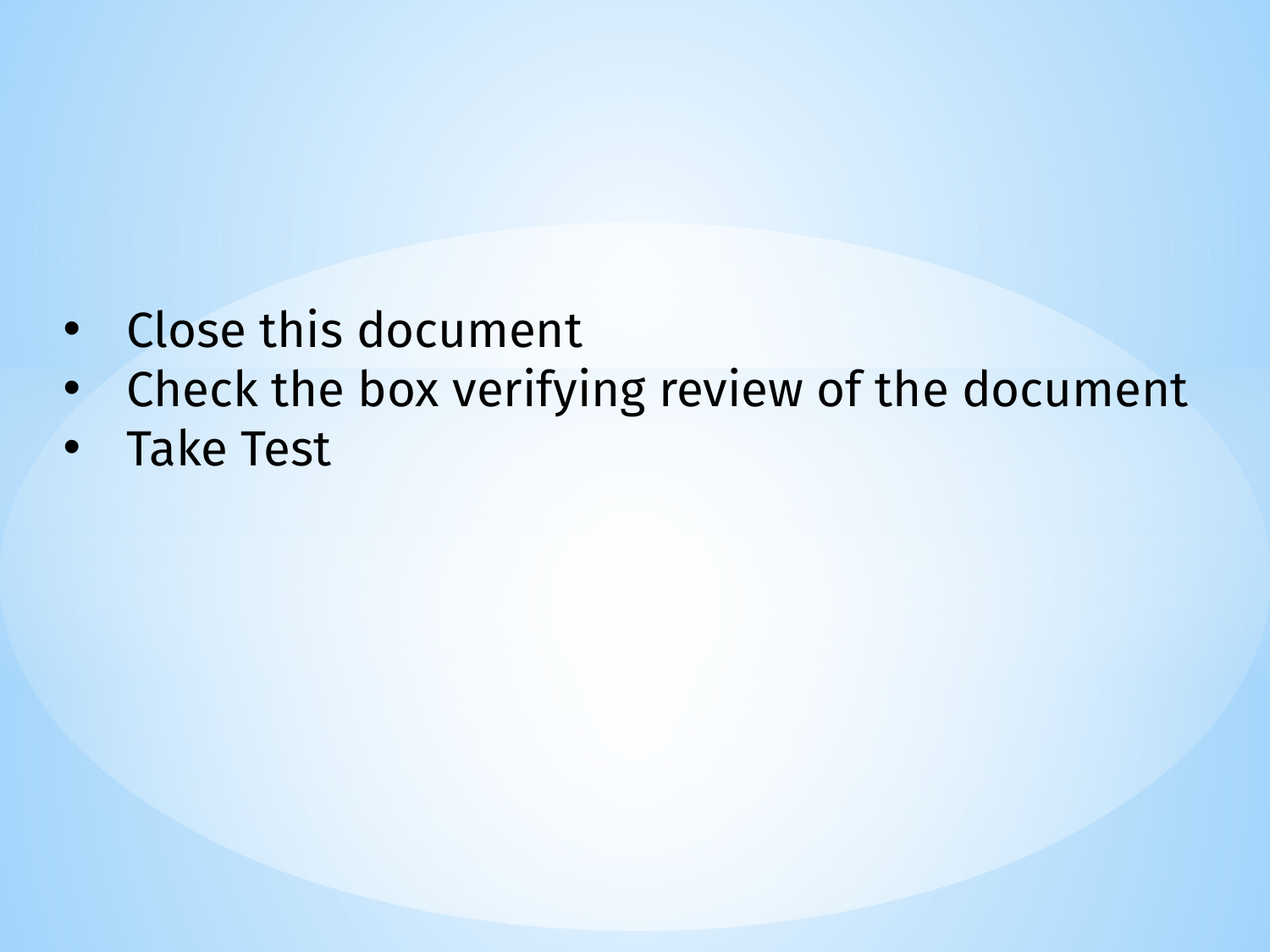

Close this document
Check the box verifying review of the document
Take Test